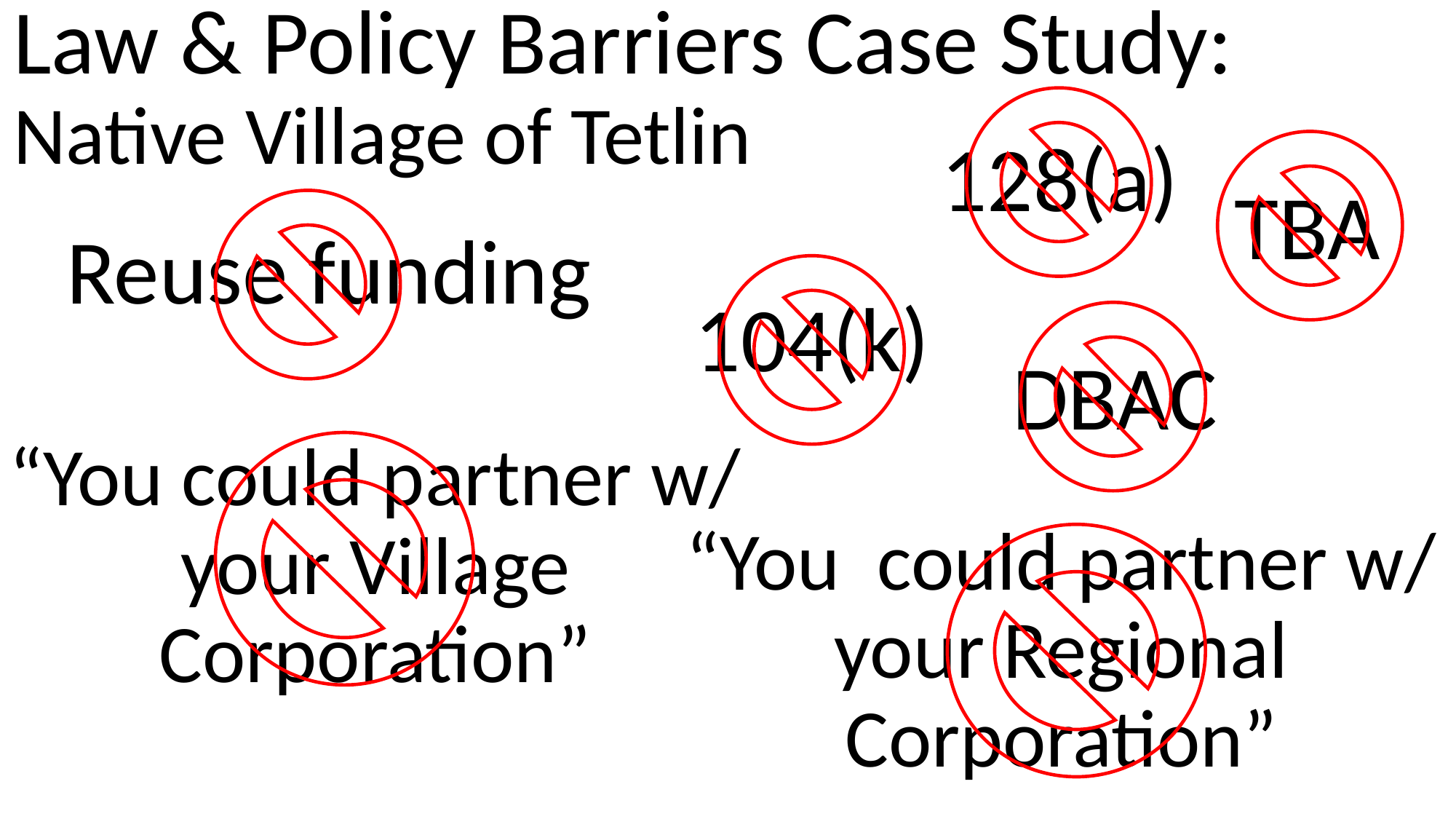

Law & Policy Barriers Case Study: Native Village of Tetlin

128(a)

TBA

Reuse funding

104(k)

DBAC
“You could partner w/ your Village Corporation”

“You  could partner w/ your Regional Corporation”